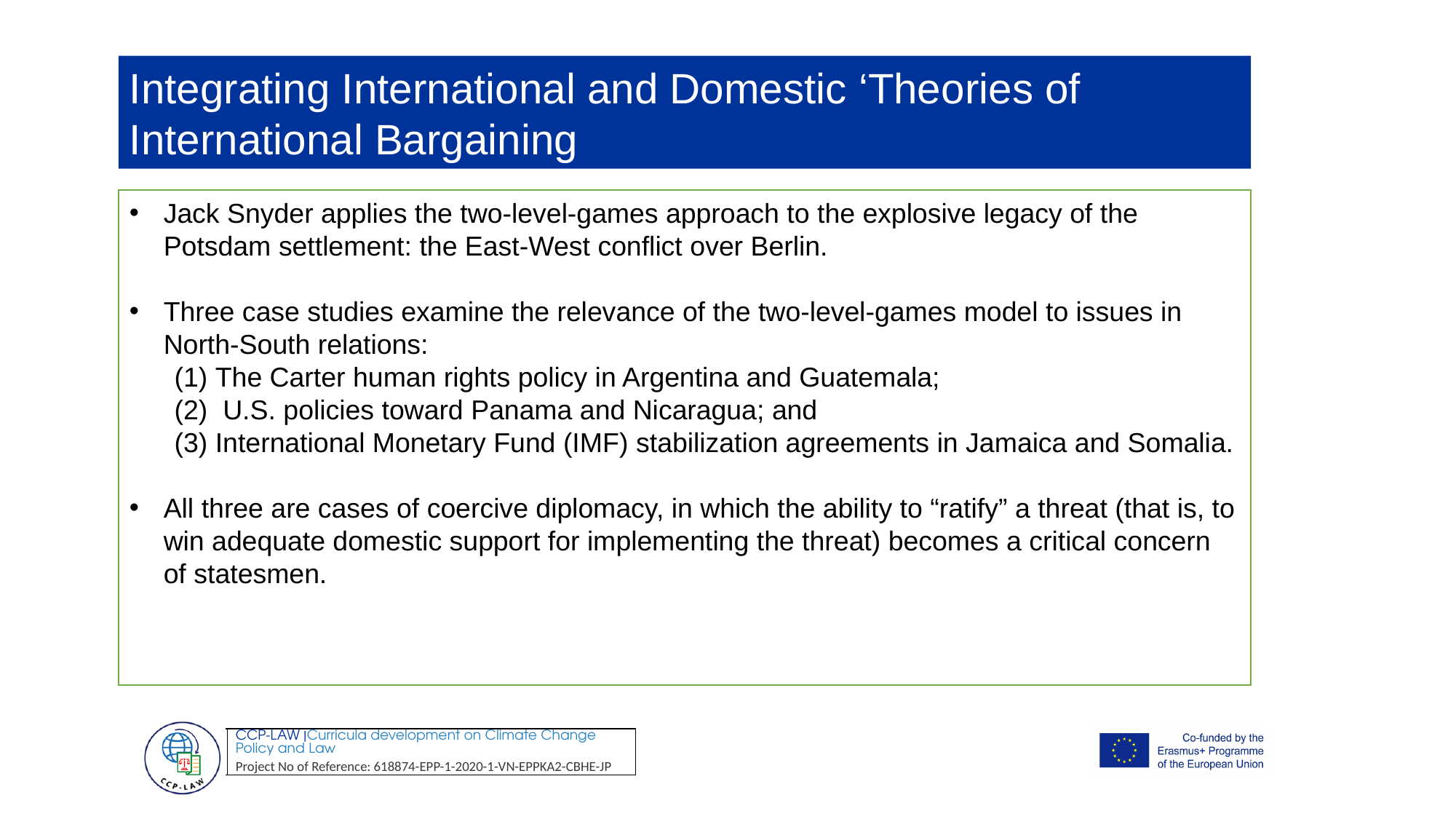

Integrating International and Domestic ‘Theories of International Bargaining
Jack Snyder applies the two-level-games approach to the explosive legacy of the Potsdam settlement: the East-West conflict over Berlin.

Three case studies examine the relevance of the two-level-games model to issues in North-South relations:
The Carter human rights policy in Argentina and Guatemala;
 U.S. policies toward Panama and Nicaragua; and
International Monetary Fund (IMF) stabilization agreements in Jamaica and Somalia.

All three are cases of coercive diplomacy, in which the ability to “ratify” a threat (that is, to win adequate domestic support for implementing the threat) becomes a critical concern of statesmen.